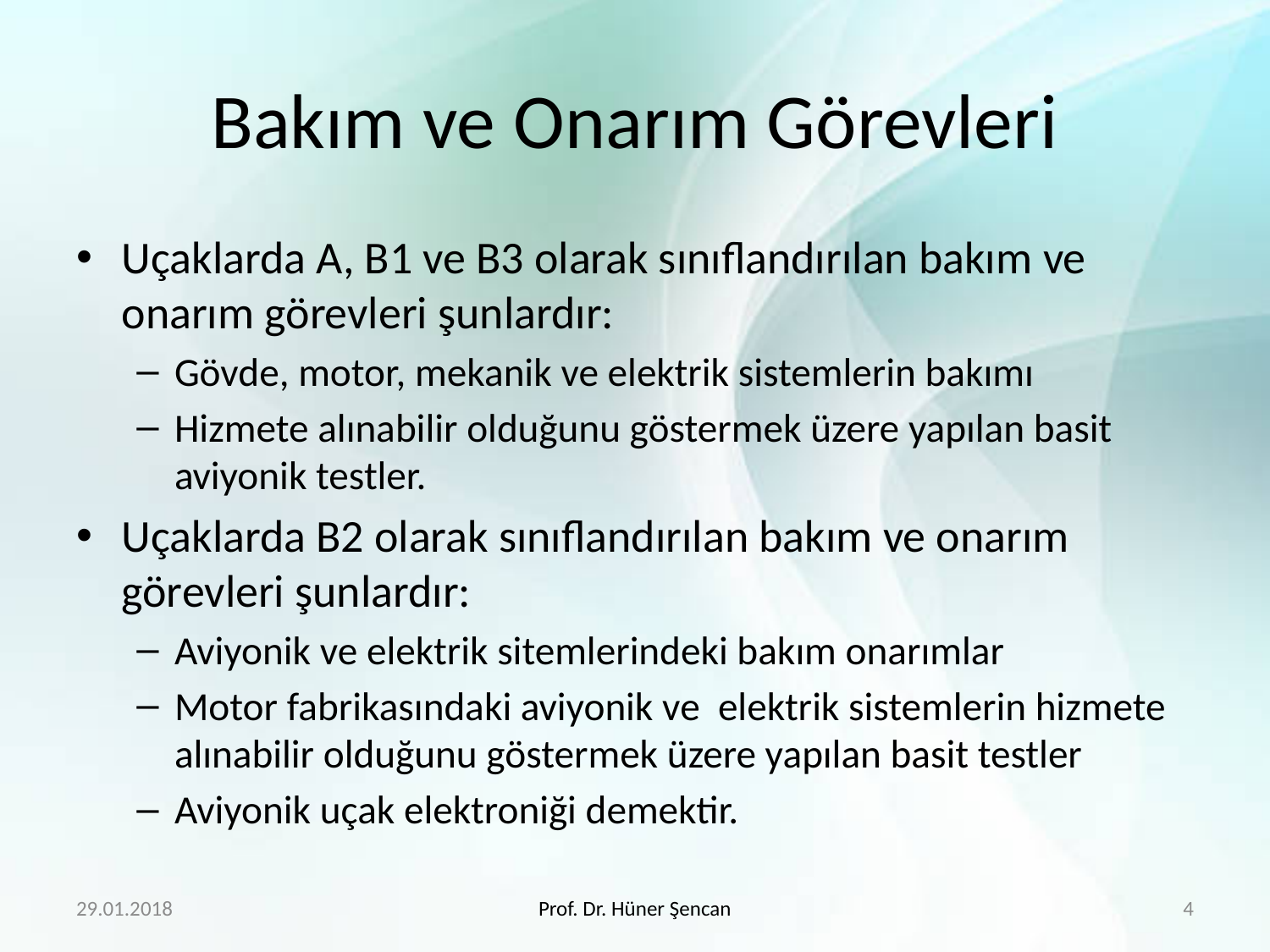

# Bakım ve Onarım Görevleri
Uçaklarda A, B1 ve B3 olarak sınıflandırılan bakım ve onarım görevleri şunlardır:
Gövde, motor, mekanik ve elektrik sistemlerin bakımı
Hizmete alınabilir olduğunu göstermek üzere yapılan basit aviyonik testler.
Uçaklarda B2 olarak sınıflandırılan bakım ve onarım görevleri şunlardır:
Aviyonik ve elektrik sitemlerindeki bakım onarımlar
Motor fabrikasındaki aviyonik ve  elektrik sistemlerin hizmete alınabilir olduğunu göstermek üzere yapılan basit testler
Aviyonik uçak elektroniği demektir.

29.01.2018
Prof. Dr. Hüner Şencan
4